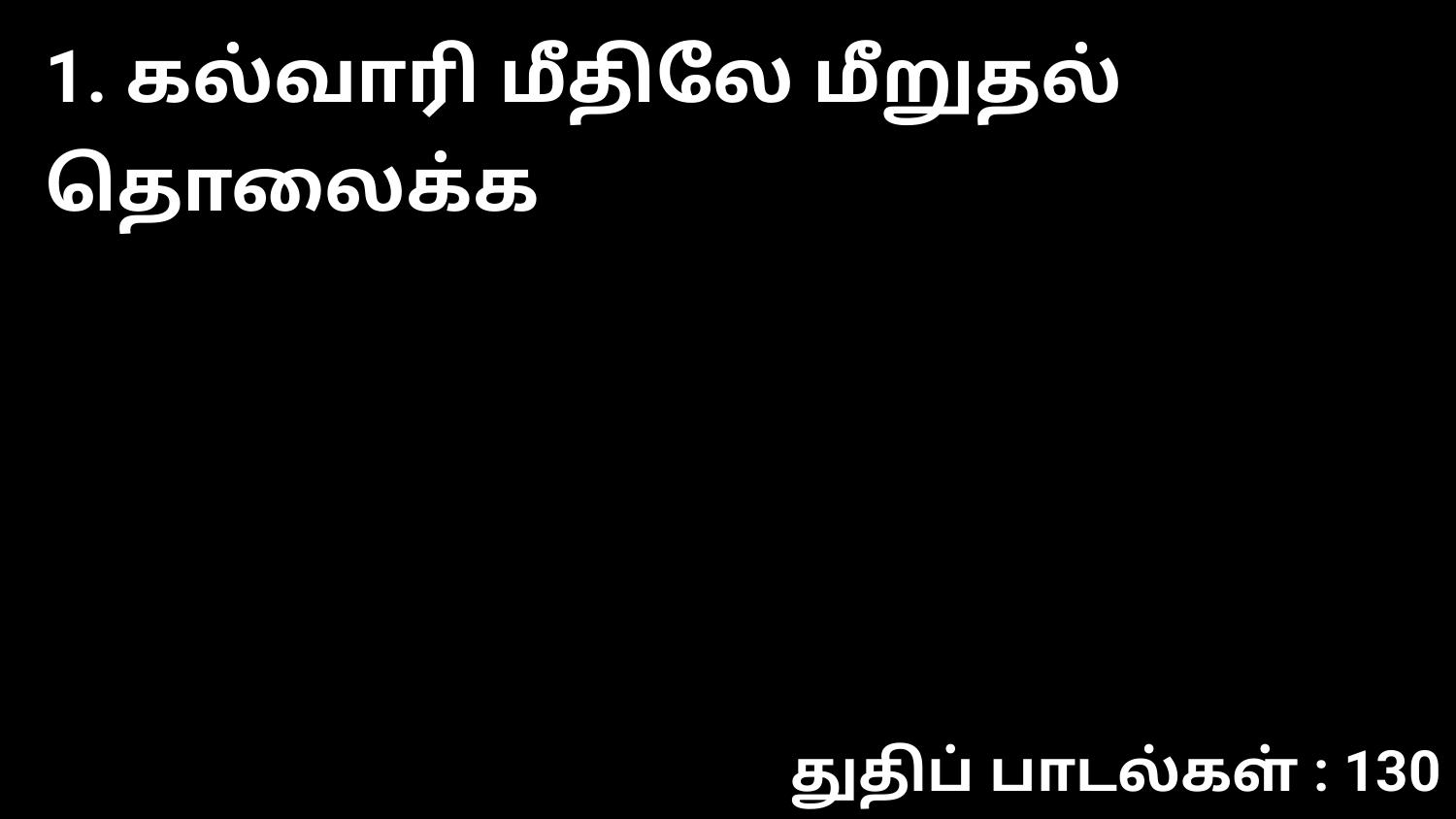

1. கல்வாரி மீதிலே மீறுதல் தொலைக்க
துதிப் பாடல்கள் : 130